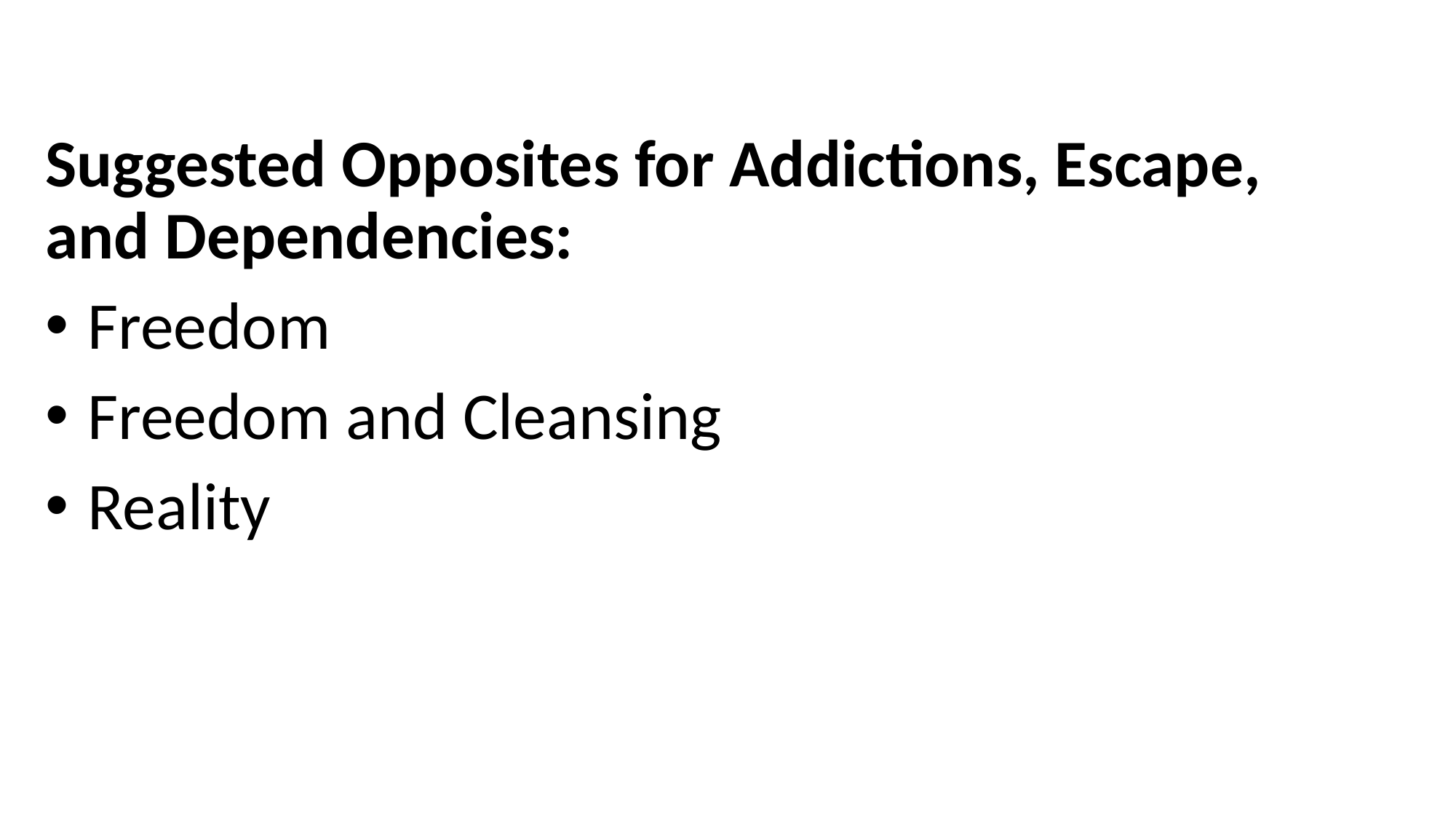

Suggested Opposites for Addictions, Escape, and Dependencies:
 Freedom
 Freedom and Cleansing
 Reality